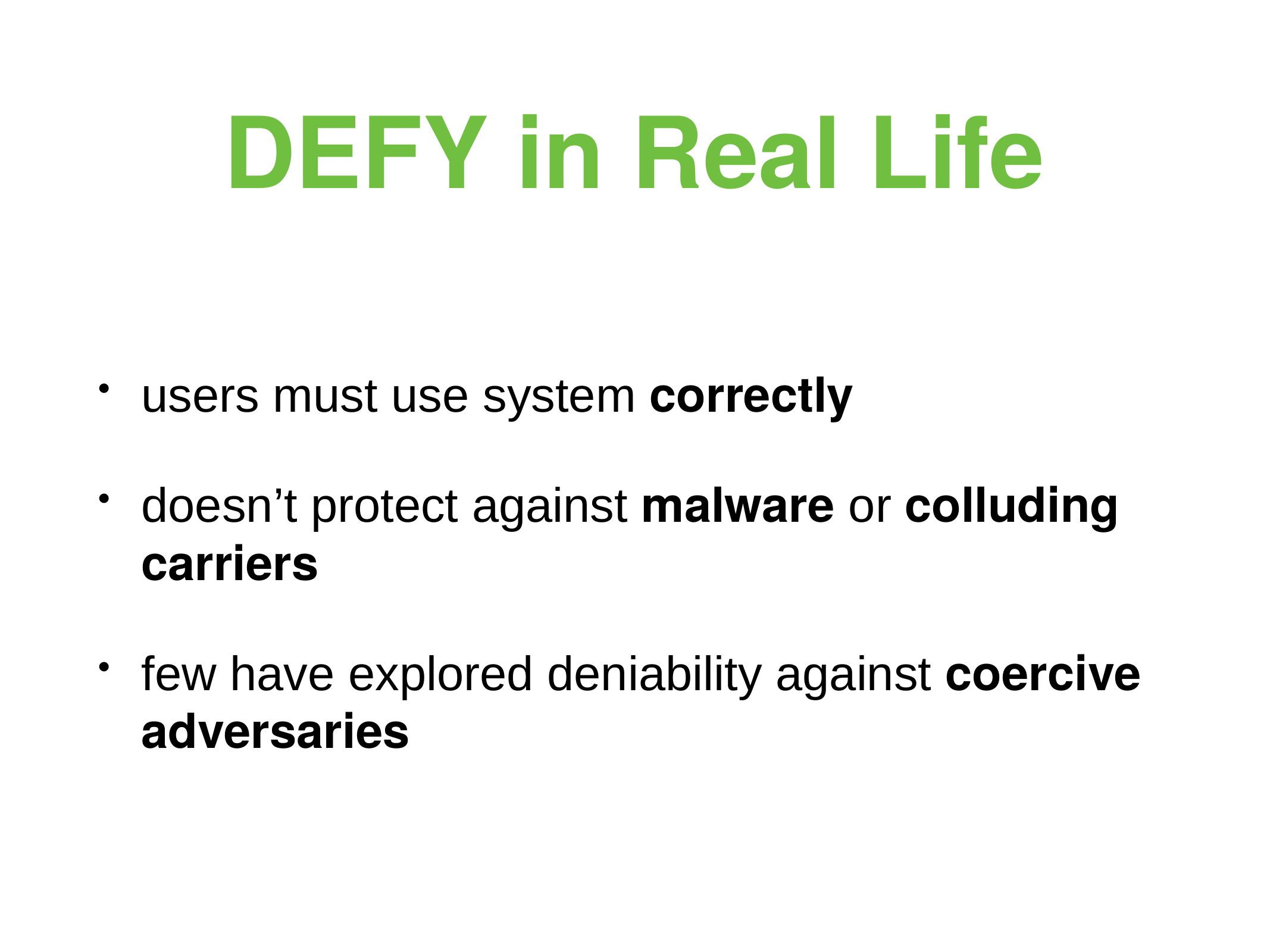

# DEFY in Real Life
users must use system correctly
doesn’t protect against malware or colluding carriers
few have explored deniability against coercive adversaries